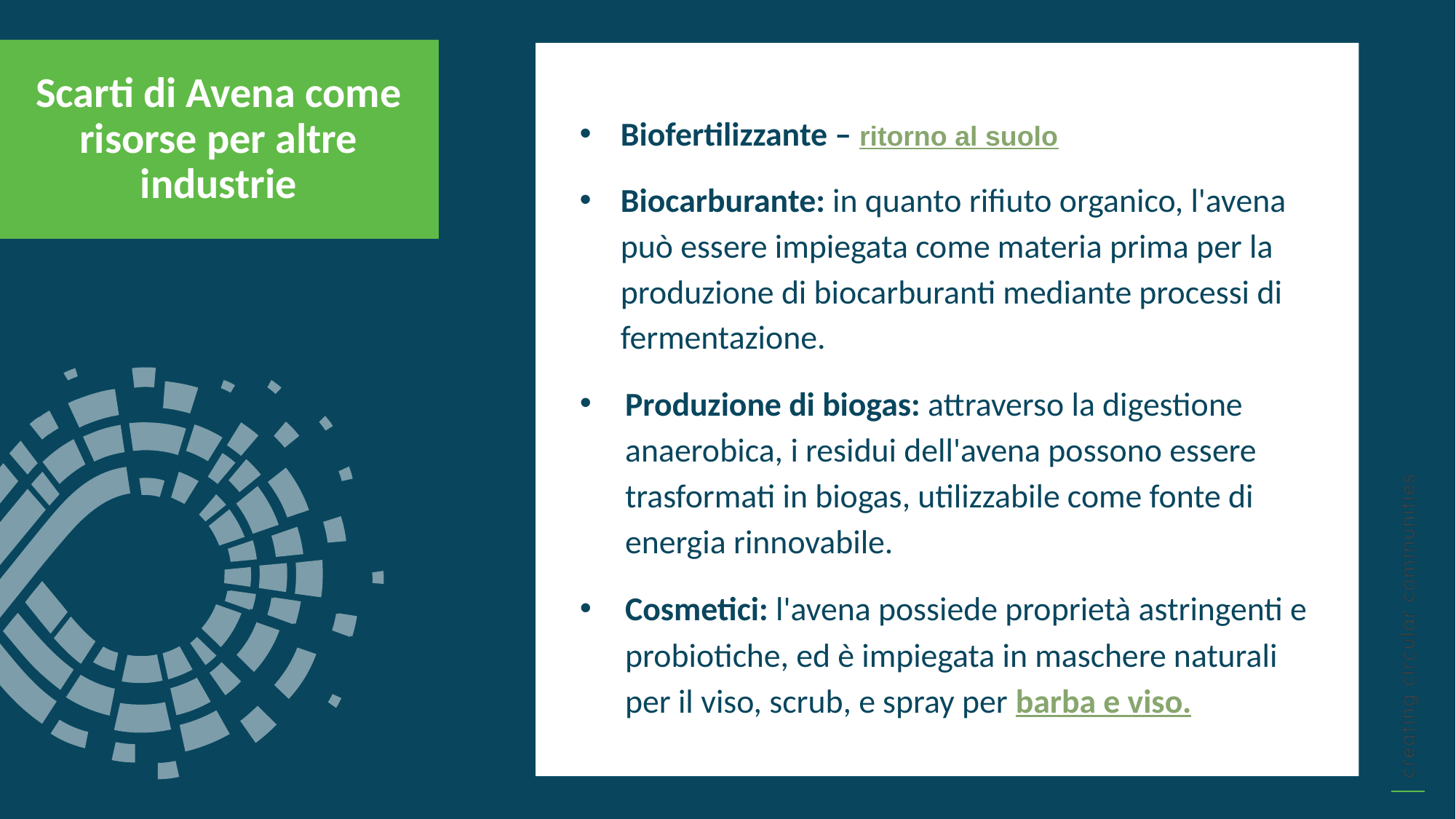

Scarti di Avena come risorse per altre industrie
Biofertilizzante – ritorno al suolo

Biocarburante: in quanto rifiuto organico, l'avena può essere impiegata come materia prima per la produzione di biocarburanti mediante processi di fermentazione.

Produzione di biogas: attraverso la digestione anaerobica, i residui dell'avena possono essere trasformati in biogas, utilizzabile come fonte di energia rinnovabile.

Cosmetici: l'avena possiede proprietà astringenti e probiotiche, ed è impiegata in maschere naturali per il viso, scrub, e spray per barba e viso.

.